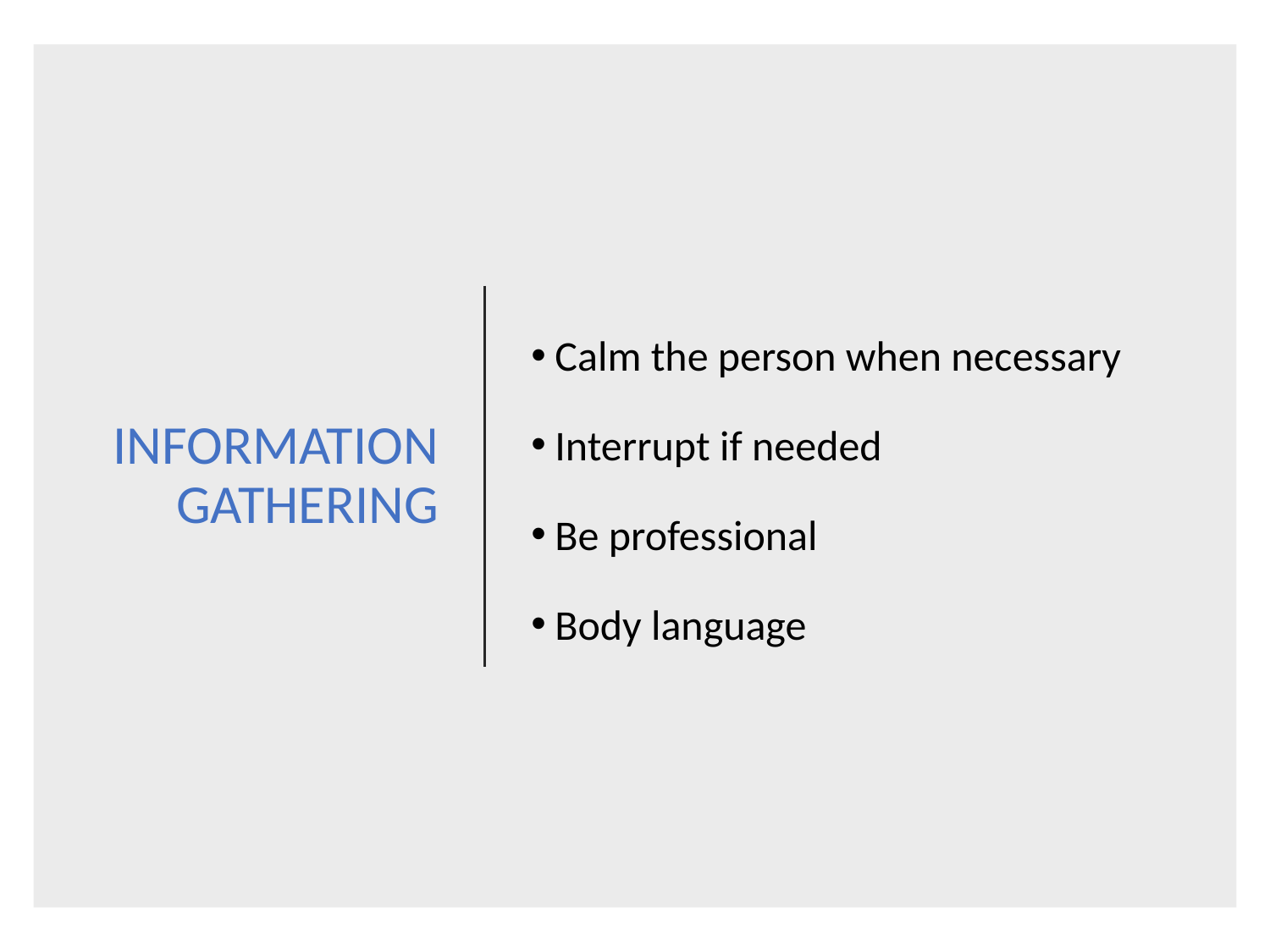

# INFORMATION GATHERING
Calm the person when necessary
Interrupt if needed
Be professional
Body language